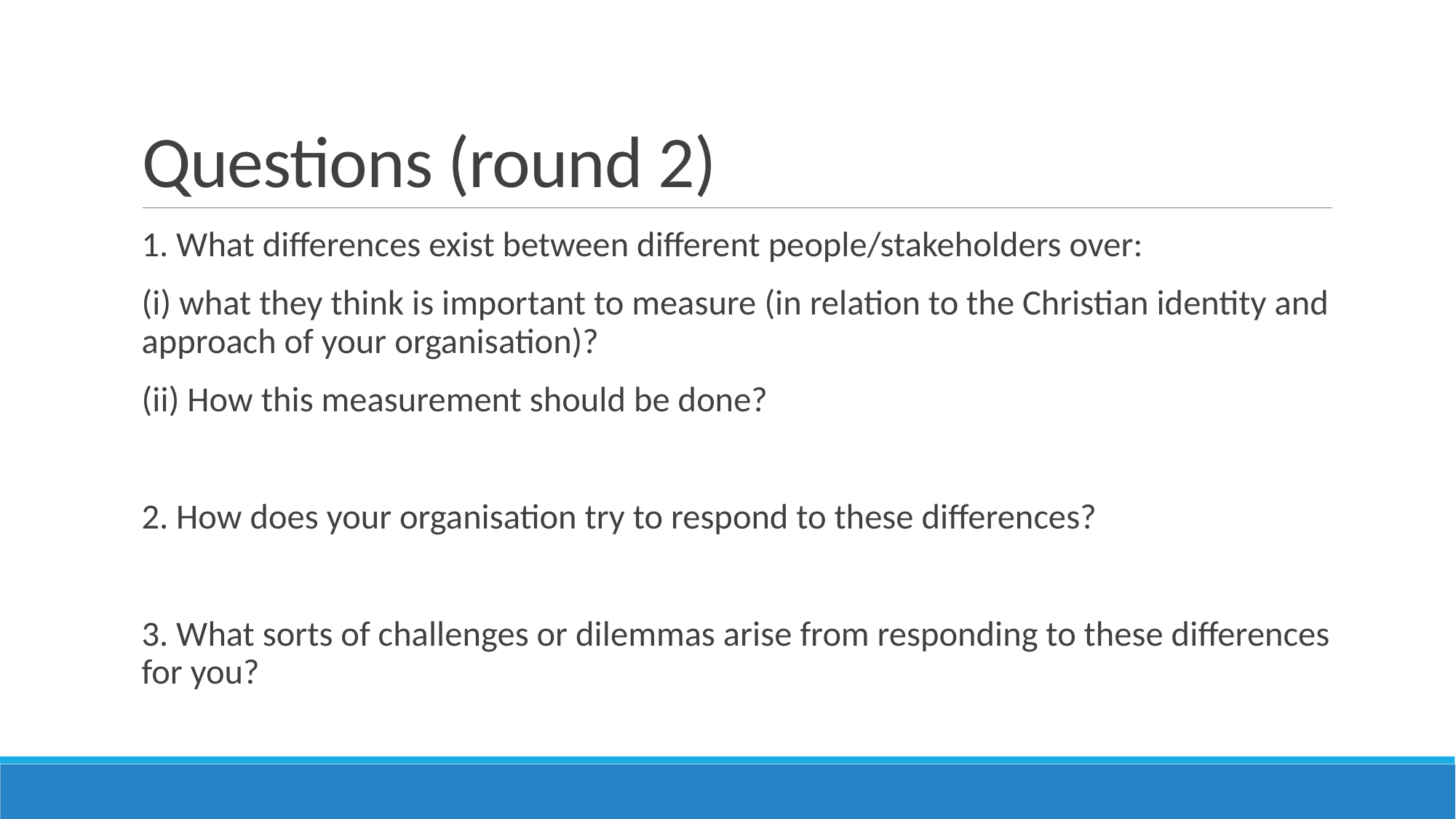

# Questions (round 2)
1. What differences exist between different people/stakeholders over:
(i) what they think is important to measure (in relation to the Christian identity and approach of your organisation)?
(ii) How this measurement should be done?

2. How does your organisation try to respond to these differences?

3. What sorts of challenges or dilemmas arise from responding to these differences for you?